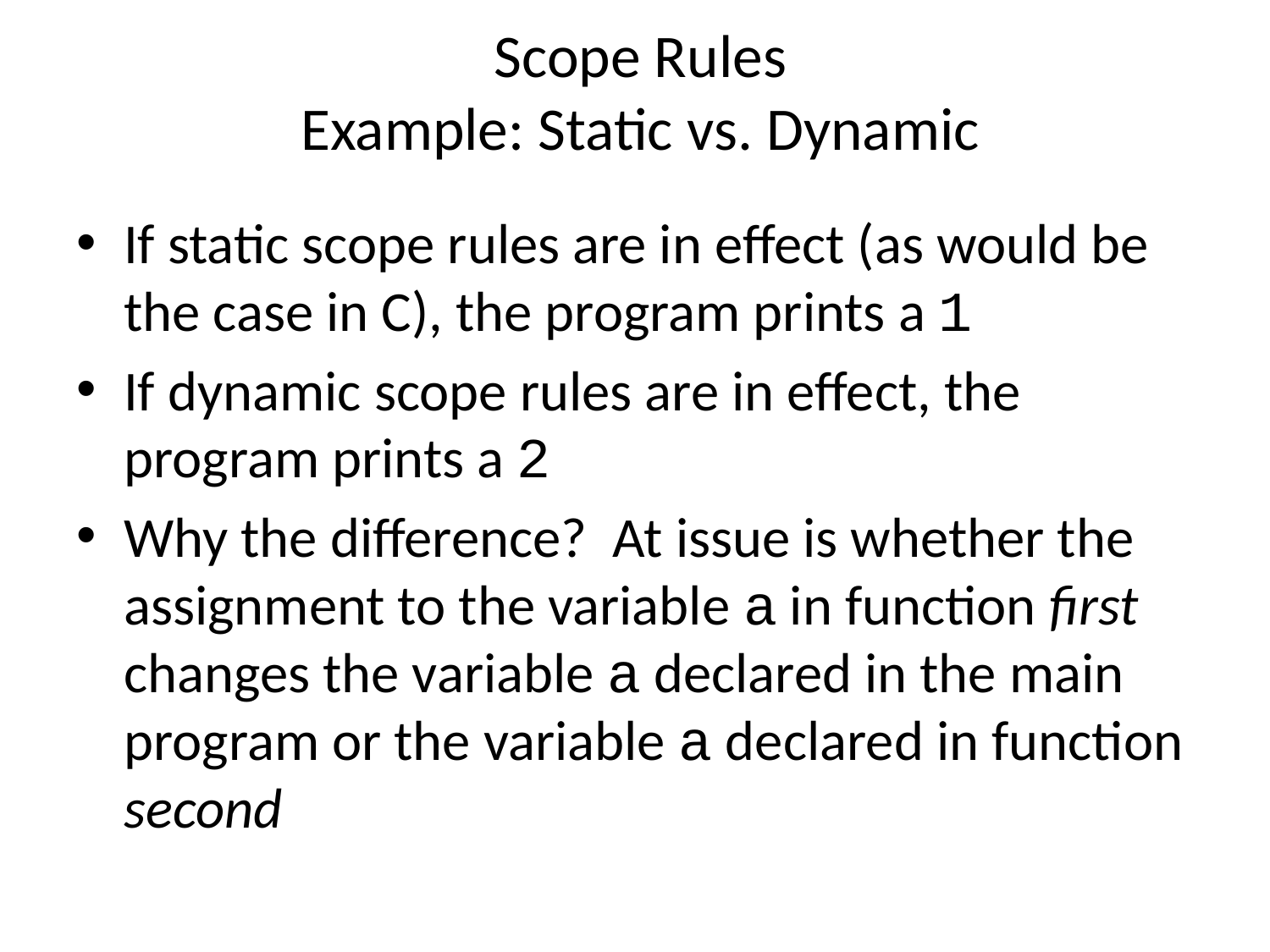

# Scope Rules Example: Static vs. Dynamic
If static scope rules are in effect (as would be the case in C), the program prints a 1
If dynamic scope rules are in effect, the program prints a 2
Why the difference?  At issue is whether the assignment to the variable a in function first changes the variable a declared in the main program or the variable a declared in function second